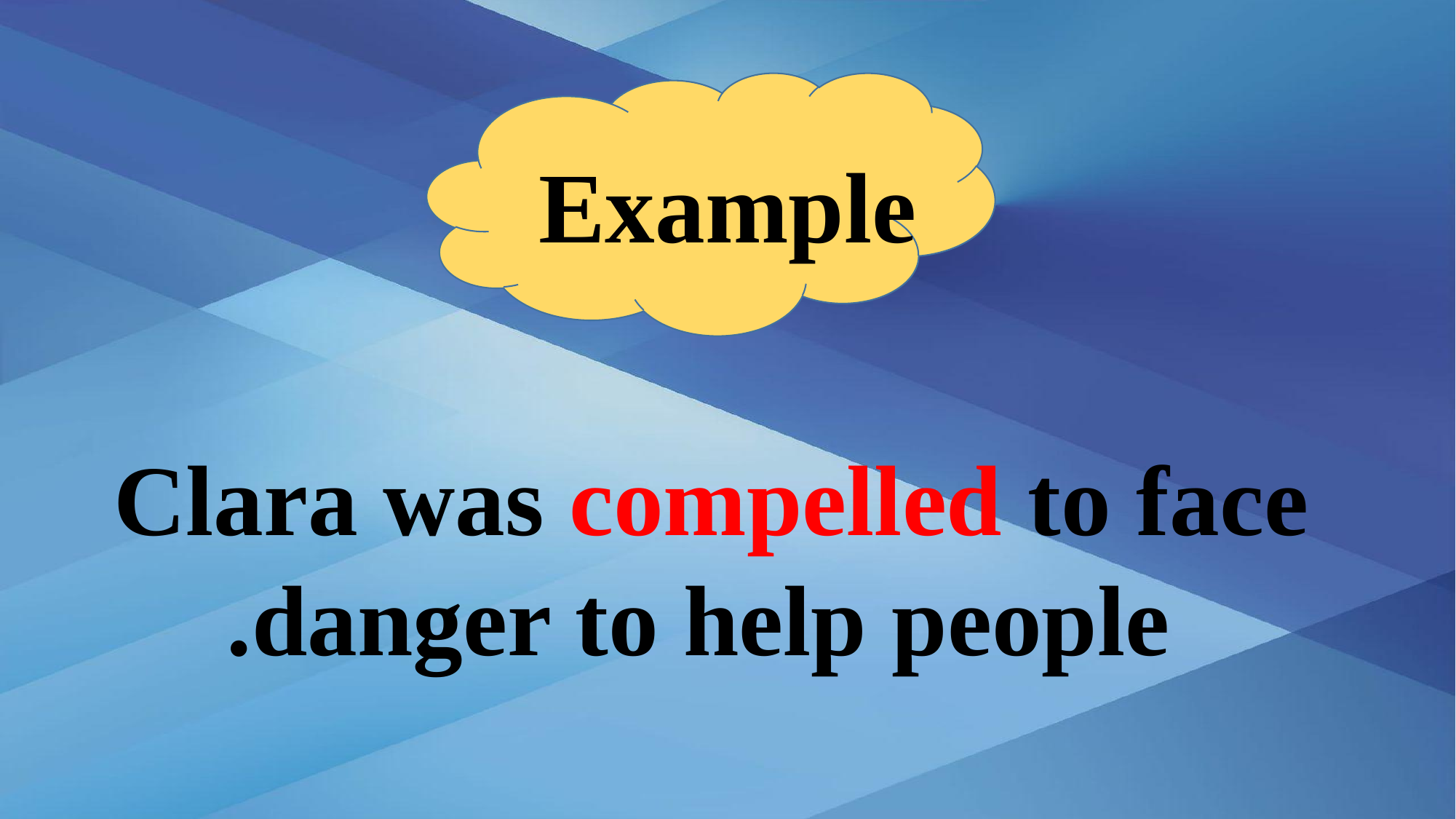

Example
Clara was compelled to face
 danger to help people.